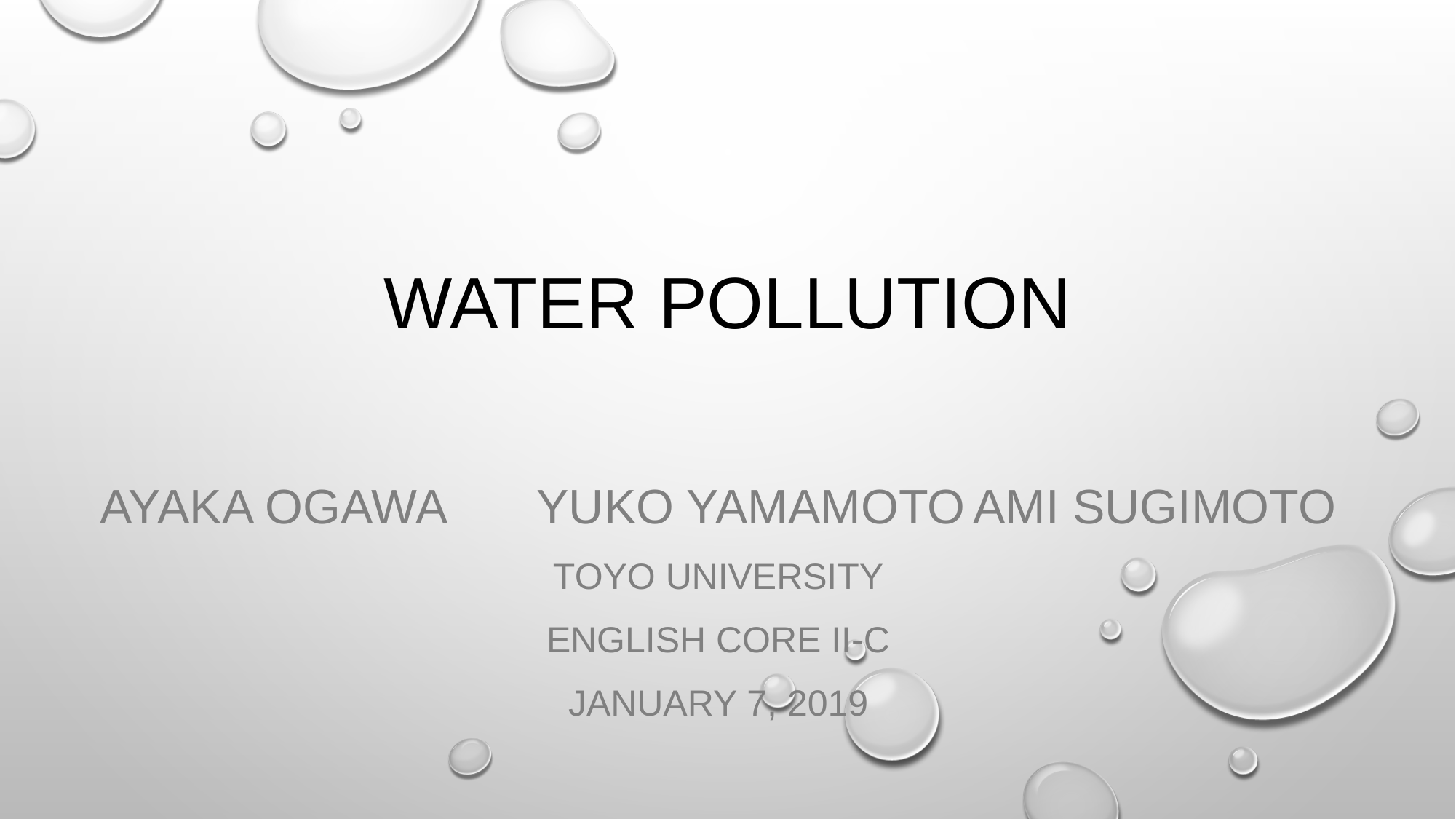

# Water Pollution
Ayaka Ogawa 	Yuko Yamamoto	ami Sugimoto
Toyo University
English Core II-C
January 7, 2019